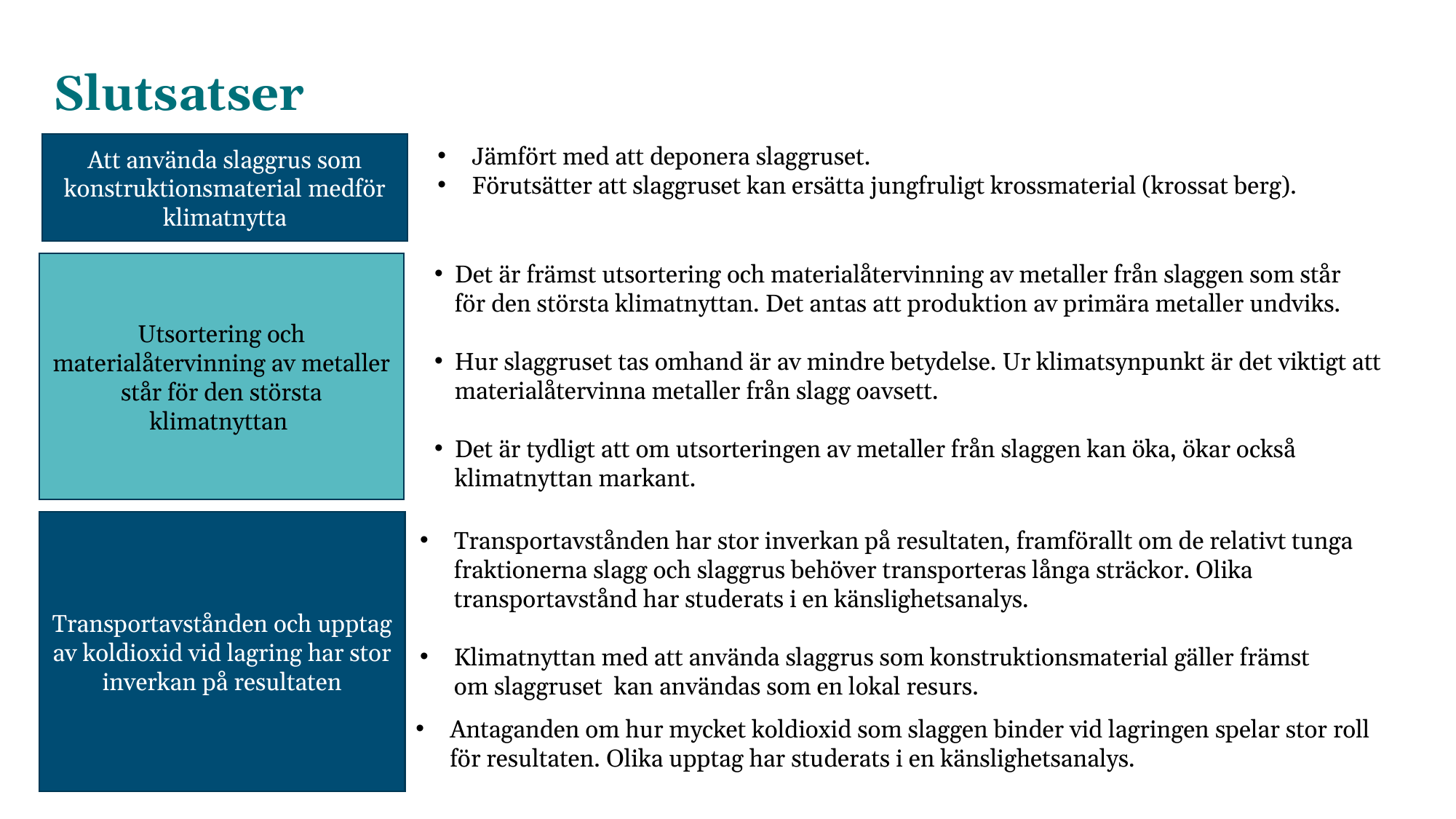

# Slutsatser
Att använda slaggrus som konstruktionsmaterial medför klimatnytta
Jämfört med att deponera slaggruset.
Förutsätter att slaggruset kan ersätta jungfruligt krossmaterial (krossat berg).

Utsortering och materialåtervinning av metaller står för den största klimatnyttan
Det är främst utsortering och materialåtervinning av metaller från slaggen som står
för den största klimatnyttan. Det antas att produktion av primära metaller undviks.
Hur slaggruset tas omhand är av mindre betydelse. Ur klimatsynpunkt är det viktigt att materialåtervinna metaller från slagg oavsett.
Det är tydligt att om utsorteringen av metaller från slaggen kan öka, ökar också
klimatnyttan markant.
Transportavstånden och upptag av koldioxid vid lagring har stor inverkan på resultaten
Transportavstånden har stor inverkan på resultaten, framförallt om de relativt tunga
fraktionerna slagg och slaggrus behöver transporteras långa sträckor. Olika
transportavstånd har studerats i en känslighetsanalys.
Klimatnyttan med att använda slaggrus som konstruktionsmaterial gäller främst
om slaggruset  kan användas som en lokal resurs.

Antaganden om hur mycket koldioxid som slaggen binder vid lagringen spelar stor roll
för resultaten. Olika upptag har studerats i en känslighetsanalys.